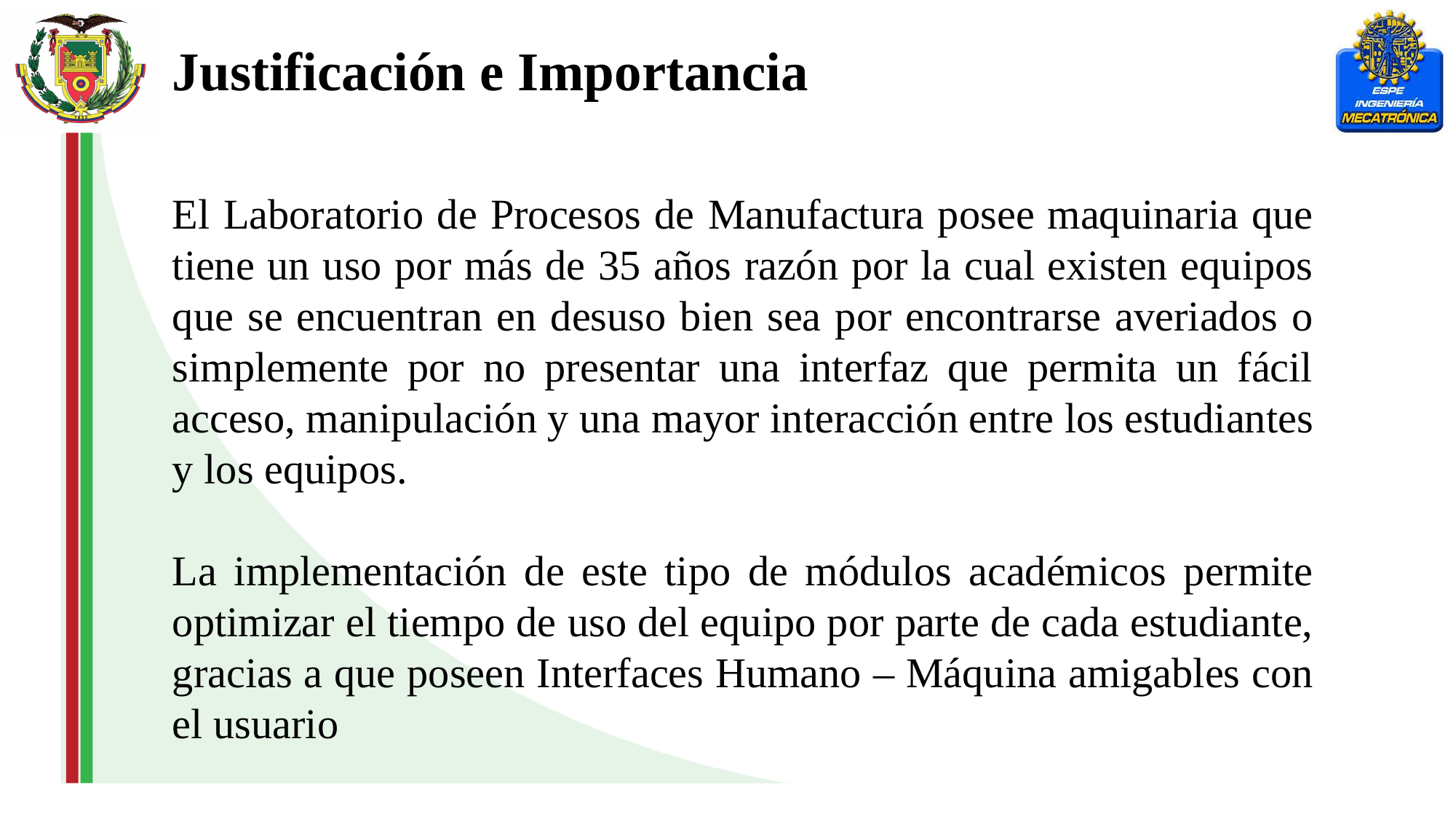

Justificación e Importancia
El Laboratorio de Procesos de Manufactura posee maquinaria que tiene un uso por más de 35 años razón por la cual existen equipos que se encuentran en desuso bien sea por encontrarse averiados o simplemente por no presentar una interfaz que permita un fácil acceso, manipulación y una mayor interacción entre los estudiantes y los equipos.

La implementación de este tipo de módulos académicos permite optimizar el tiempo de uso del equipo por parte de cada estudiante, gracias a que poseen Interfaces Humano – Máquina amigables con el usuario